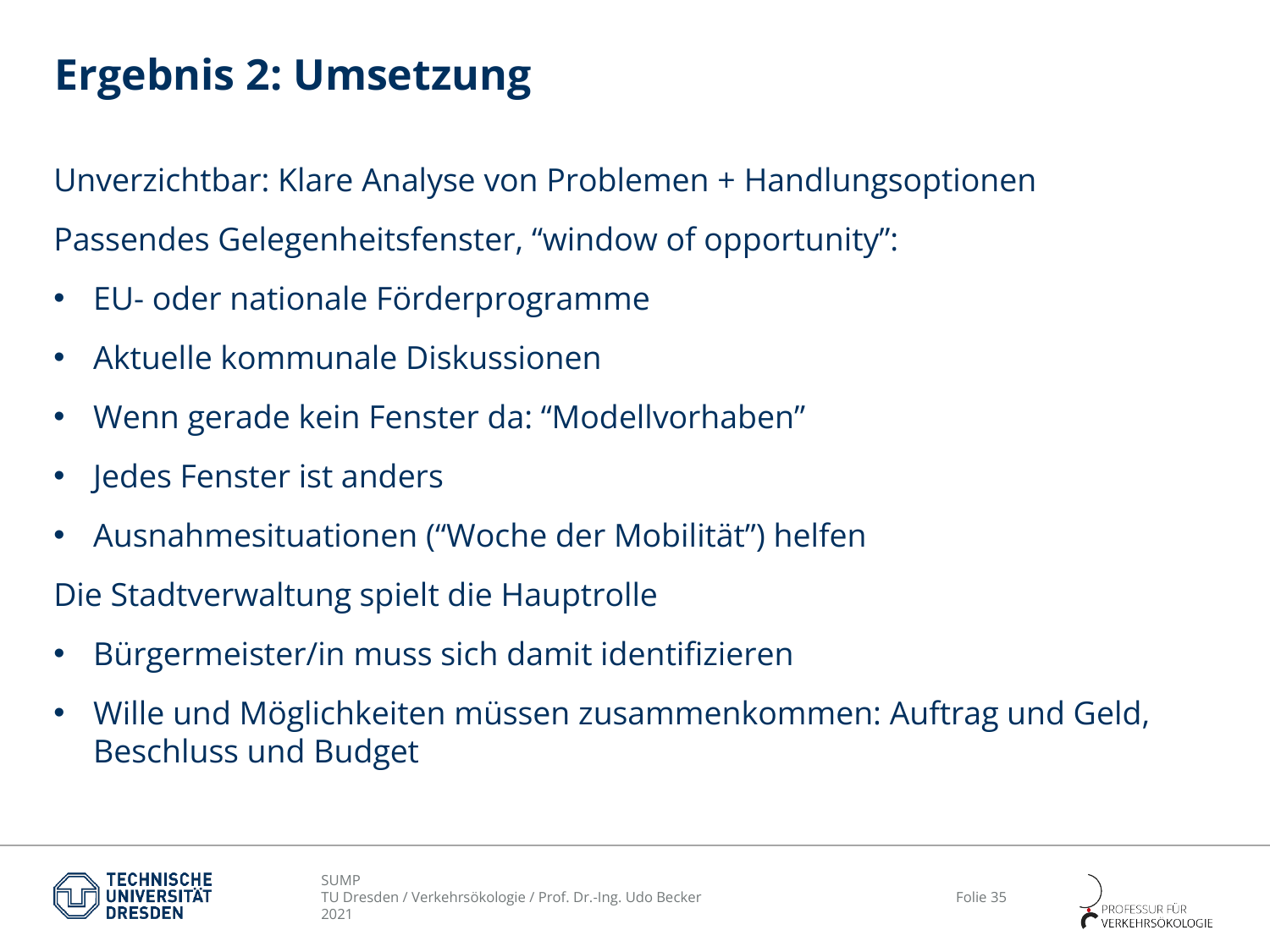

# Ergebnis 2: Umsetzung
Unverzichtbar: Klare Analyse von Problemen + Handlungsoptionen
Passendes Gelegenheitsfenster, “window of opportunity”:
EU- oder nationale Förderprogramme
Aktuelle kommunale Diskussionen
Wenn gerade kein Fenster da: “Modellvorhaben”
Jedes Fenster ist anders
Ausnahmesituationen (“Woche der Mobilität”) helfen
Die Stadtverwaltung spielt die Hauptrolle
Bürgermeister/in muss sich damit identifizieren
Wille und Möglichkeiten müssen zusammenkommen: Auftrag und Geld, Beschluss und Budget